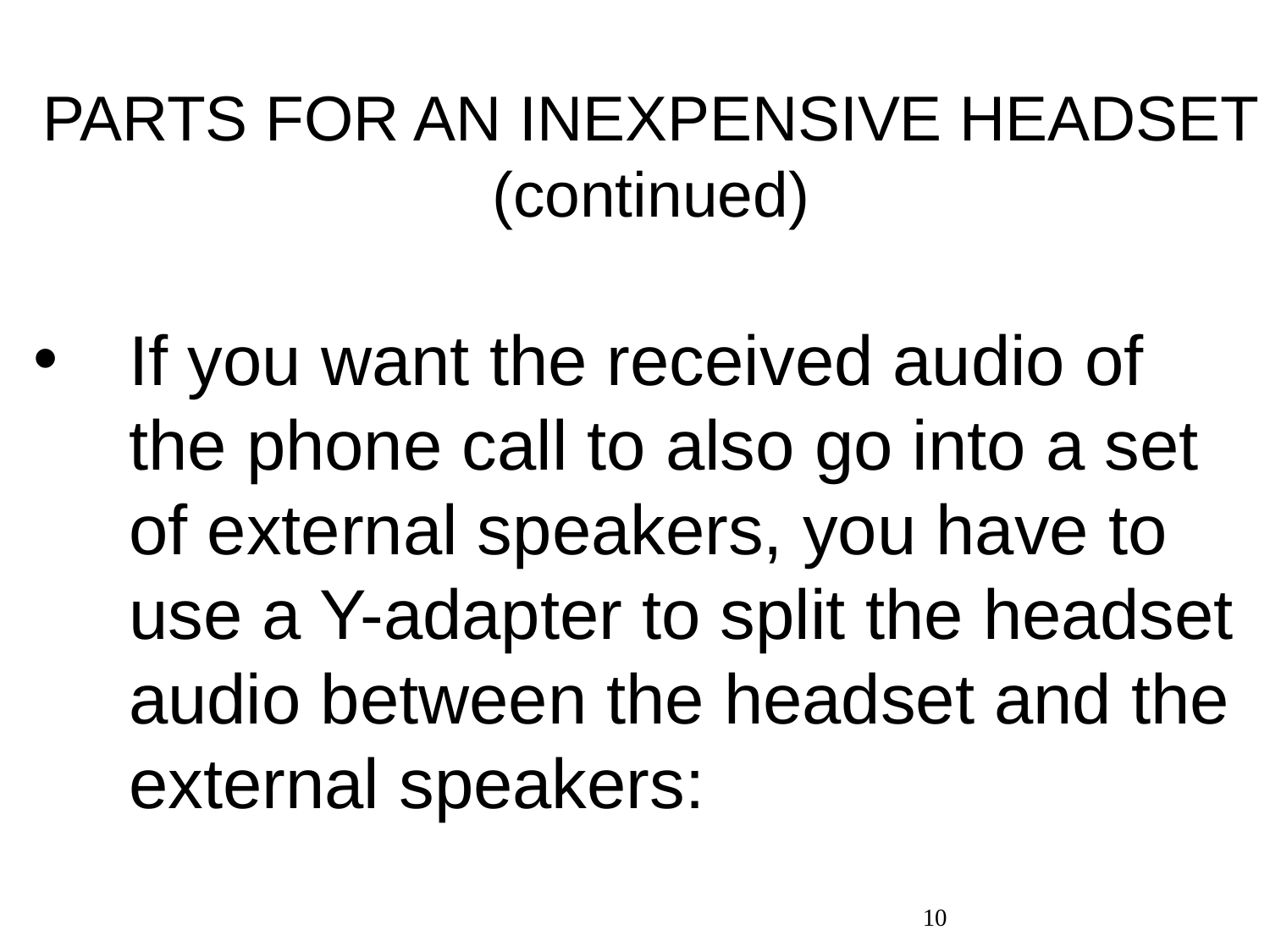

# PARTS FOR AN INEXPENSIVE HEADSET (continued)
If you want the received audio of the phone call to also go into a set of external speakers, you have to use a Y-adapter to split the headset audio between the headset and the external speakers:
10